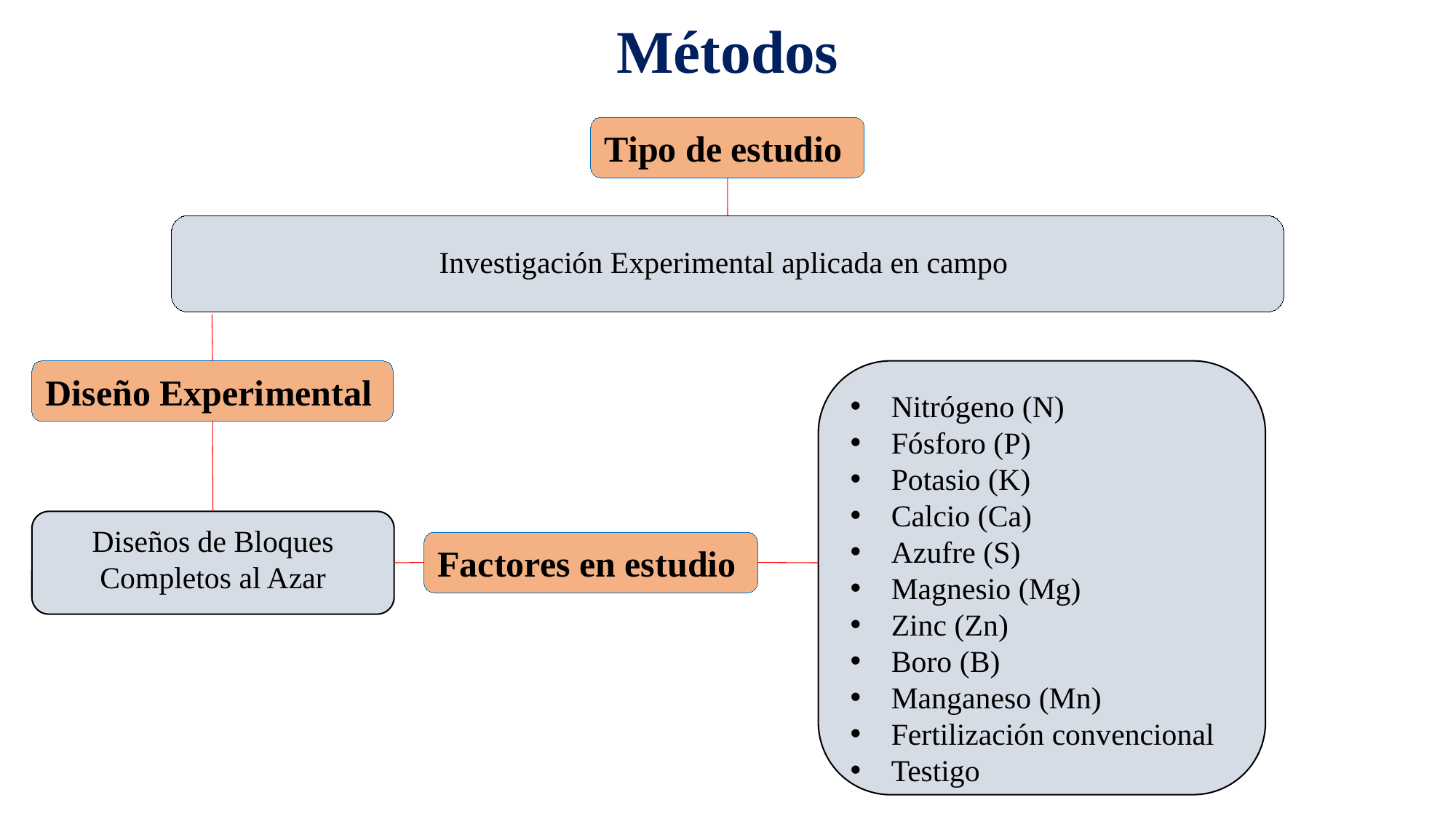

# Métodos
Tipo de estudio
Investigación Experimental aplicada en campo

Diseño Experimental
Nitrógeno (N)
Fósforo (P)
Potasio (K)
Calcio (Ca)
Azufre (S)
Magnesio (Mg)
Zinc (Zn)
Boro (B)
Manganeso (Mn)
Fertilización convencional
Testigo
Diseños de Bloques Completos al Azar

Factores en estudio